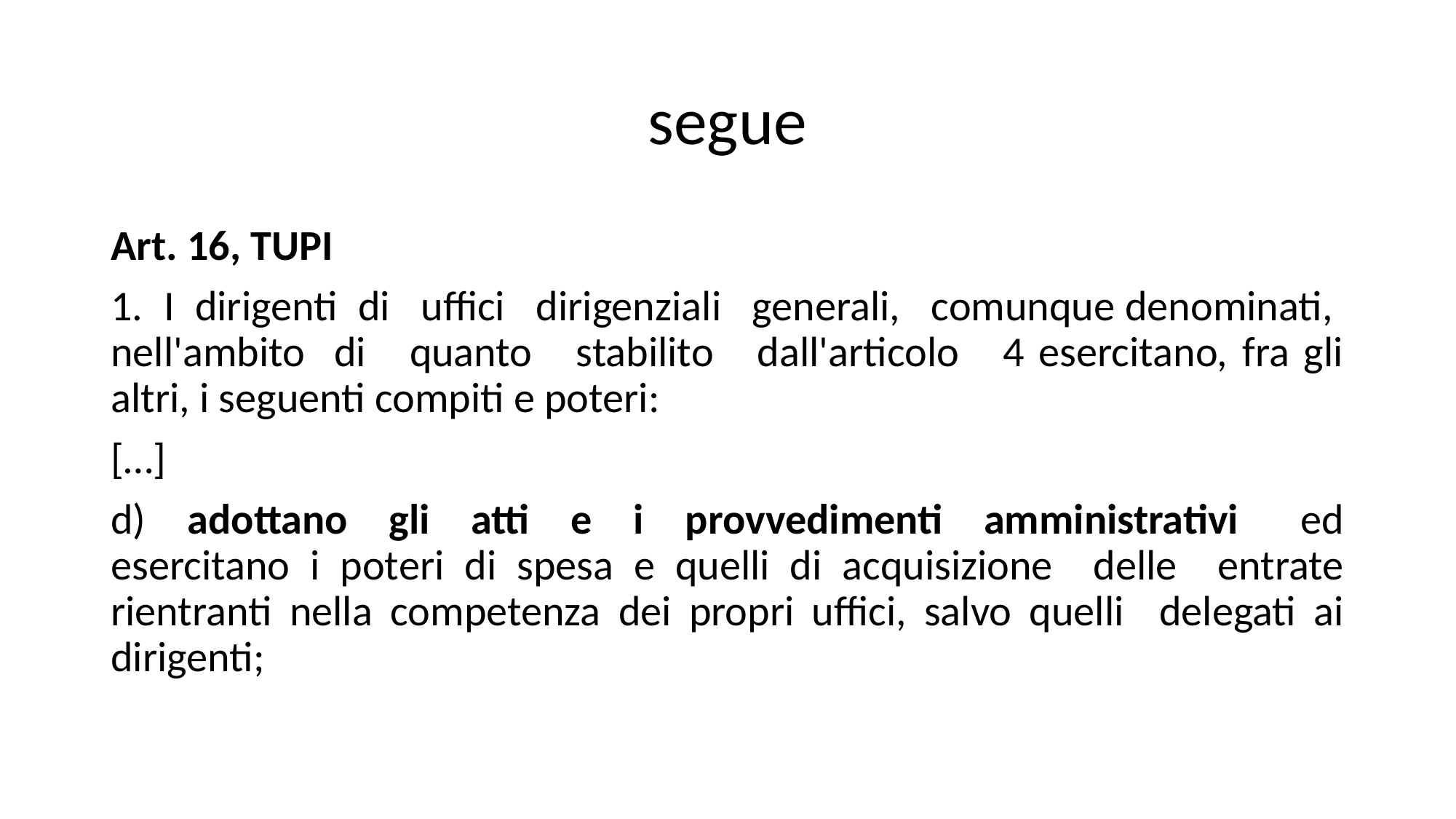

# segue
Art. 16, TUPI
1.  I  dirigenti  di   uffici   dirigenziali   generali,   comunque denominati,  nell'ambito  di   quanto   stabilito   dall'articolo   4 esercitano, fra gli altri, i seguenti compiti e poteri:
[…]
d)  adottano  gli  atti  e  i  provvedimenti  amministrativi   ed esercitano i poteri di spesa e quelli di acquisizione  delle  entrate rientranti nella competenza dei propri uffici, salvo quelli  delegati ai dirigenti;